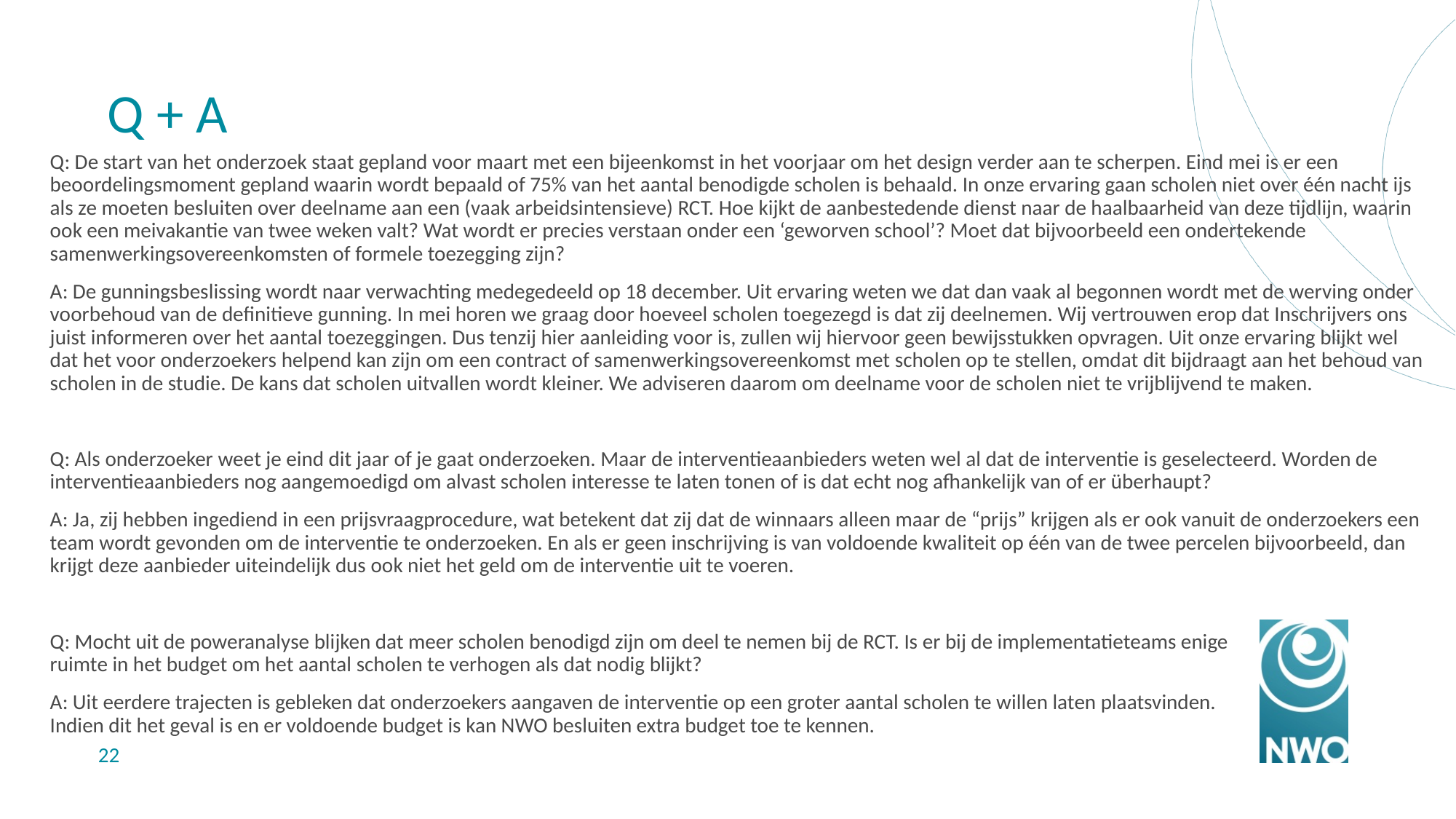

# Q + A
Q: De start van het onderzoek staat gepland voor maart met een bijeenkomst in het voorjaar om het design verder aan te scherpen. Eind mei is er een beoordelingsmoment gepland waarin wordt bepaald of 75% van het aantal benodigde scholen is behaald. In onze ervaring gaan scholen niet over één nacht ijs als ze moeten besluiten over deelname aan een (vaak arbeidsintensieve) RCT. Hoe kijkt de aanbestedende dienst naar de haalbaarheid van deze tijdlijn, waarin ook een meivakantie van twee weken valt? Wat wordt er precies verstaan onder een ‘geworven school’? Moet dat bijvoorbeeld een ondertekende samenwerkingsovereenkomsten of formele toezegging zijn?
A: De gunningsbeslissing wordt naar verwachting medegedeeld op 18 december. Uit ervaring weten we dat dan vaak al begonnen wordt met de werving onder voorbehoud van de definitieve gunning. In mei horen we graag door hoeveel scholen toegezegd is dat zij deelnemen. Wij vertrouwen erop dat Inschrijvers ons juist informeren over het aantal toezeggingen. Dus tenzij hier aanleiding voor is, zullen wij hiervoor geen bewijsstukken opvragen. Uit onze ervaring blijkt wel dat het voor onderzoekers helpend kan zijn om een contract of samenwerkingsovereenkomst met scholen op te stellen, omdat dit bijdraagt aan het behoud van scholen in de studie. De kans dat scholen uitvallen wordt kleiner. We adviseren daarom om deelname voor de scholen niet te vrijblijvend te maken.

Q: Als onderzoeker weet je eind dit jaar of je gaat onderzoeken. Maar de interventieaanbieders weten wel al dat de interventie is geselecteerd. Worden de interventieaanbieders nog aangemoedigd om alvast scholen interesse te laten tonen of is dat echt nog afhankelijk van of er überhaupt?
A: Ja, zij hebben ingediend in een prijsvraagprocedure, wat betekent dat zij dat de winnaars alleen maar de “prijs” krijgen als er ook vanuit de onderzoekers een team wordt gevonden om de interventie te onderzoeken. En als er geen inschrijving is van voldoende kwaliteit op één van de twee percelen bijvoorbeeld, dan krijgt deze aanbieder uiteindelijk dus ook niet het geld om de interventie uit te voeren.

Q: Mocht uit de poweranalyse blijken dat meer scholen benodigd zijn om deel te nemen bij de RCT. Is er bij de implementatieteams enige
ruimte in het budget om het aantal scholen te verhogen als dat nodig blijkt?
A: Uit eerdere trajecten is gebleken dat onderzoekers aangaven de interventie op een groter aantal scholen te willen laten plaatsvinden.
Indien dit het geval is en er voldoende budget is kan NWO besluiten extra budget toe te kennen.

22